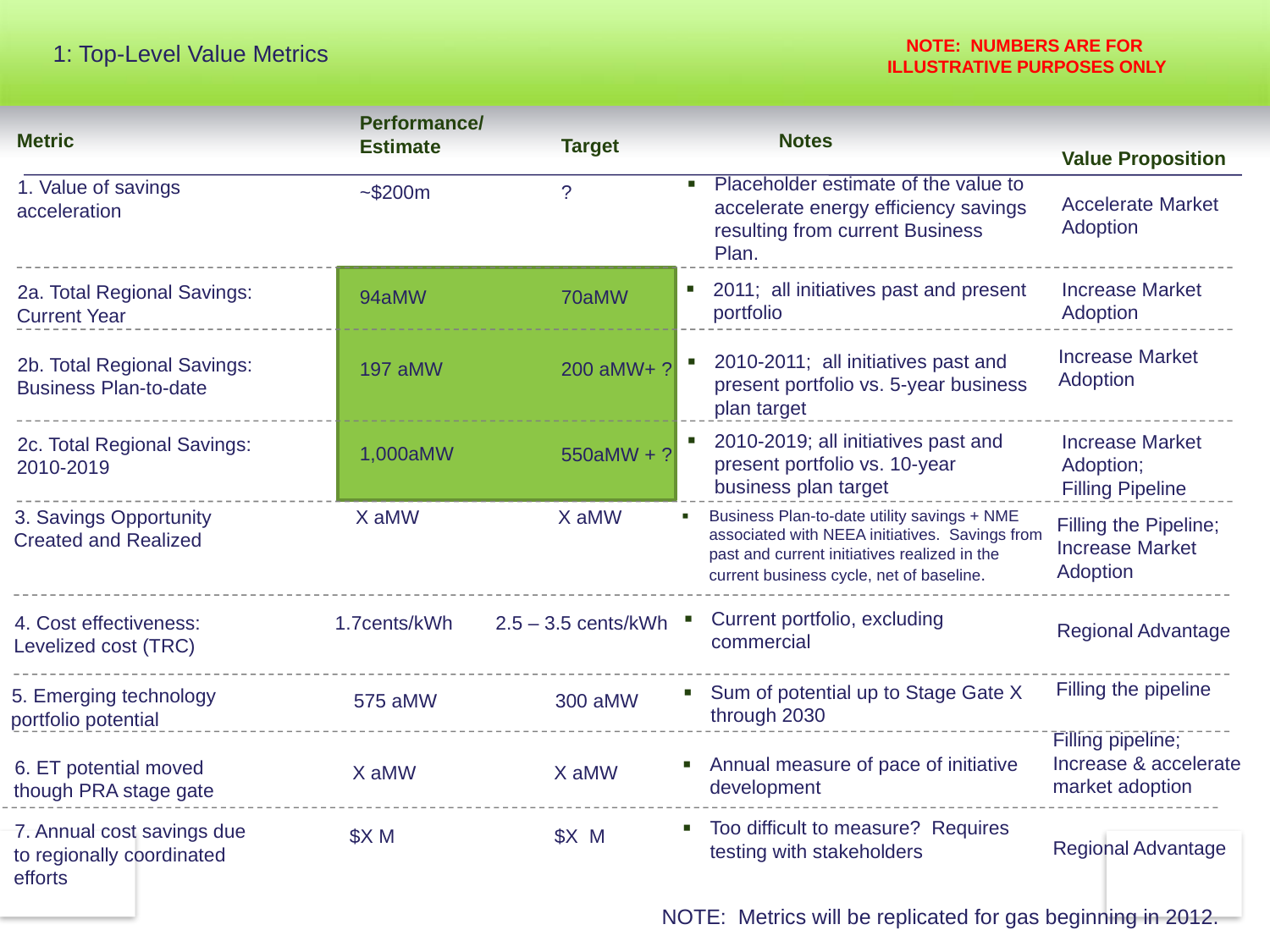

# 1: Top-Level Value Metrics
NOTE:  NUMBERS ARE FOR
ILLUSTRATIVE PURPOSES ONLY

Performance/
Estimate

Value Proposition
Metric
Notes
Target
Placeholder estimate of the value to accelerate energy efficiency savings resulting from current Business Plan.
1. Value of savings acceleration

~$200m
?
Accelerate Market Adoption

2011;  all initiatives past and present portfolio
Increase Market Adoption
2a. Total Regional Savings: Current Year
94aMW
70aMW

Increase Market Adoption
2010-2011;  all initiatives past and present portfolio vs. 5-year business plan target
2b. Total Regional Savings: Business Plan-to-date
197 aMW
200 aMW+ ?

2010-2019; all initiatives past and present portfolio vs. 10-year business plan target
Increase Market Adoption;
Filling Pipeline
2c. Total Regional Savings: 2010-2019
1,000aMW
550aMW + ?

X aMW
X aMW
3. Savings Opportunity Created and Realized
Business Plan-to-date utility savings + NME  associated with NEEA initiatives.  Savings from past and current initiatives realized in the current business cycle, net of baseline.
Filling the Pipeline; Increase Market Adoption

Current portfolio, excluding commercial
4. Cost effectiveness: Levelized cost (TRC)
1.7cents/kWh
2.5 – 3.5 cents/kWh
Regional Advantage

Filling the pipeline
Sum of potential up to Stage Gate X through 2030
5. Emerging technology portfolio potential
575 aMW
300 aMW
Filling pipeline;
Increase & accelerate market adoption

Annual measure of pace of initiative development
6. ET potential moved though PRA stage gate
 X aMW
 X aMW

Too difficult to measure?  Requires testing with stakeholders
7. Annual cost savings due to regionally coordinated efforts
$X M
$X  M

Regional Advantage
NOTE:  Metrics will be replicated for gas beginning in 2012.